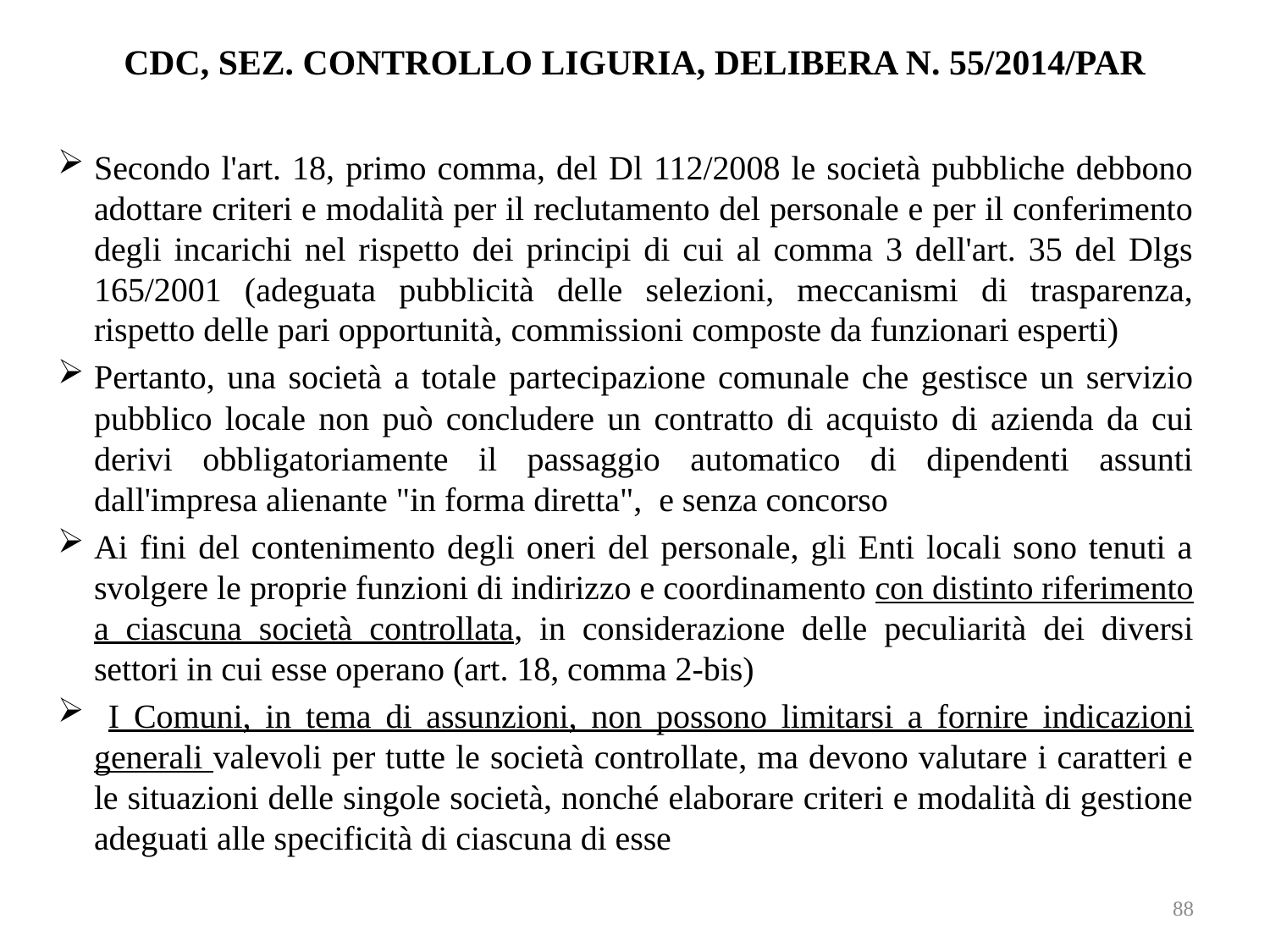

# CDC, SEZ. CONTROLLO LIGURIA, DELIBERA N. 55/2014/PAR
Secondo l'art. 18, primo comma, del Dl 112/2008 le società pubbliche debbono adottare criteri e modalità per il reclutamento del personale e per il conferimento degli incarichi nel rispetto dei principi di cui al comma 3 dell'art. 35 del Dlgs 165/2001 (adeguata pubblicità delle selezioni, meccanismi di trasparenza, rispetto delle pari opportunità, commissioni composte da funzionari esperti)
Pertanto, una società a totale partecipazione comunale che gestisce un servizio pubblico locale non può concludere un contratto di acquisto di azienda da cui derivi obbligatoriamente il passaggio automatico di dipendenti assunti dall'impresa alienante "in forma diretta",  e senza concorso
Ai fini del contenimento degli oneri del personale, gli Enti locali sono tenuti a svolgere le proprie funzioni di indirizzo e coordinamento con distinto riferimento a ciascuna società controllata, in considerazione delle peculiarità dei diversi settori in cui esse operano (art. 18, comma 2-bis)
 I Comuni, in tema di assunzioni, non possono limitarsi a fornire indicazioni generali valevoli per tutte le società controllate, ma devono valutare i caratteri e le situazioni delle singole società, nonché elaborare criteri e modalità di gestione adeguati alle specificità di ciascuna di esse
88